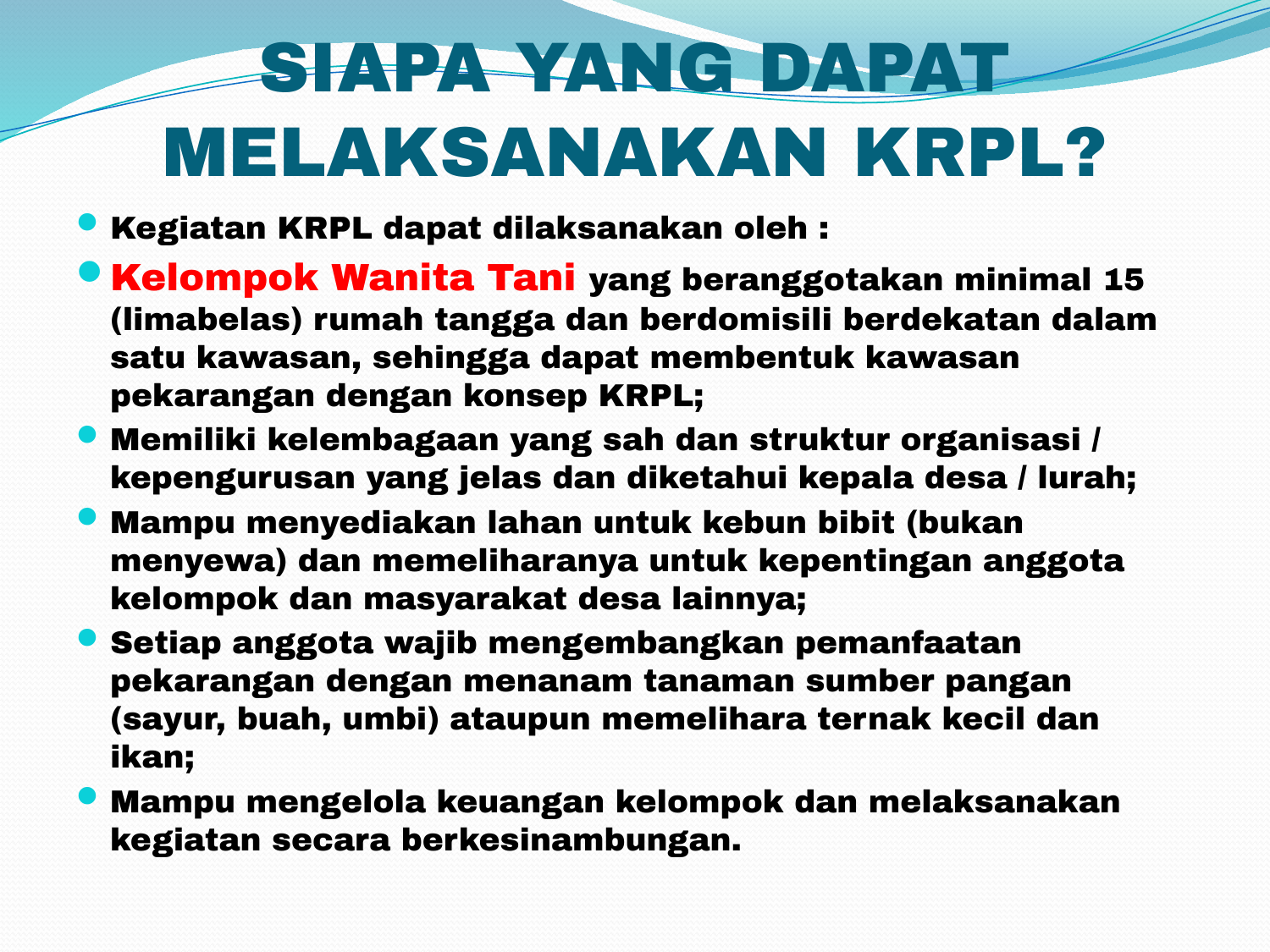

# SIAPA YANG DAPAT MELAKSANAKAN KRPL?
Kegiatan KRPL dapat dilaksanakan oleh :
Kelompok Wanita Tani yang beranggotakan minimal 15 (limabelas) rumah tangga dan berdomisili berdekatan dalam satu kawasan, sehingga dapat membentuk kawasan pekarangan dengan konsep KRPL;
Memiliki kelembagaan yang sah dan struktur organisasi / kepengurusan yang jelas dan diketahui kepala desa / lurah;
Mampu menyediakan lahan untuk kebun bibit (bukan menyewa) dan memeliharanya untuk kepentingan anggota kelompok dan masyarakat desa lainnya;
Setiap anggota wajib mengembangkan pemanfaatan pekarangan dengan menanam tanaman sumber pangan (sayur, buah, umbi) ataupun memelihara ternak kecil dan ikan;
Mampu mengelola keuangan kelompok dan melaksanakan kegiatan secara berkesinambungan.